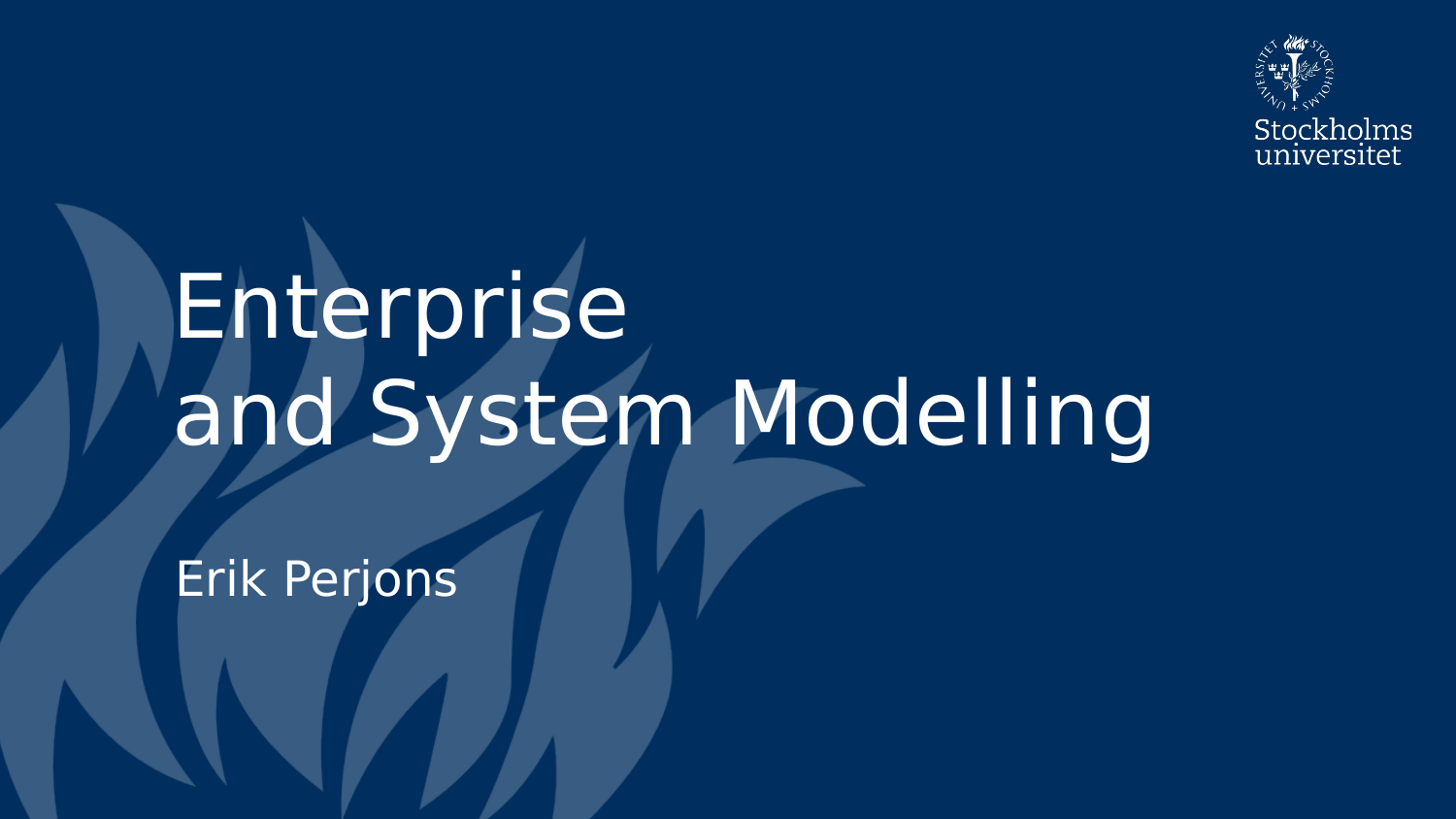

# Enterprise and System Modelling
Erik Perjons